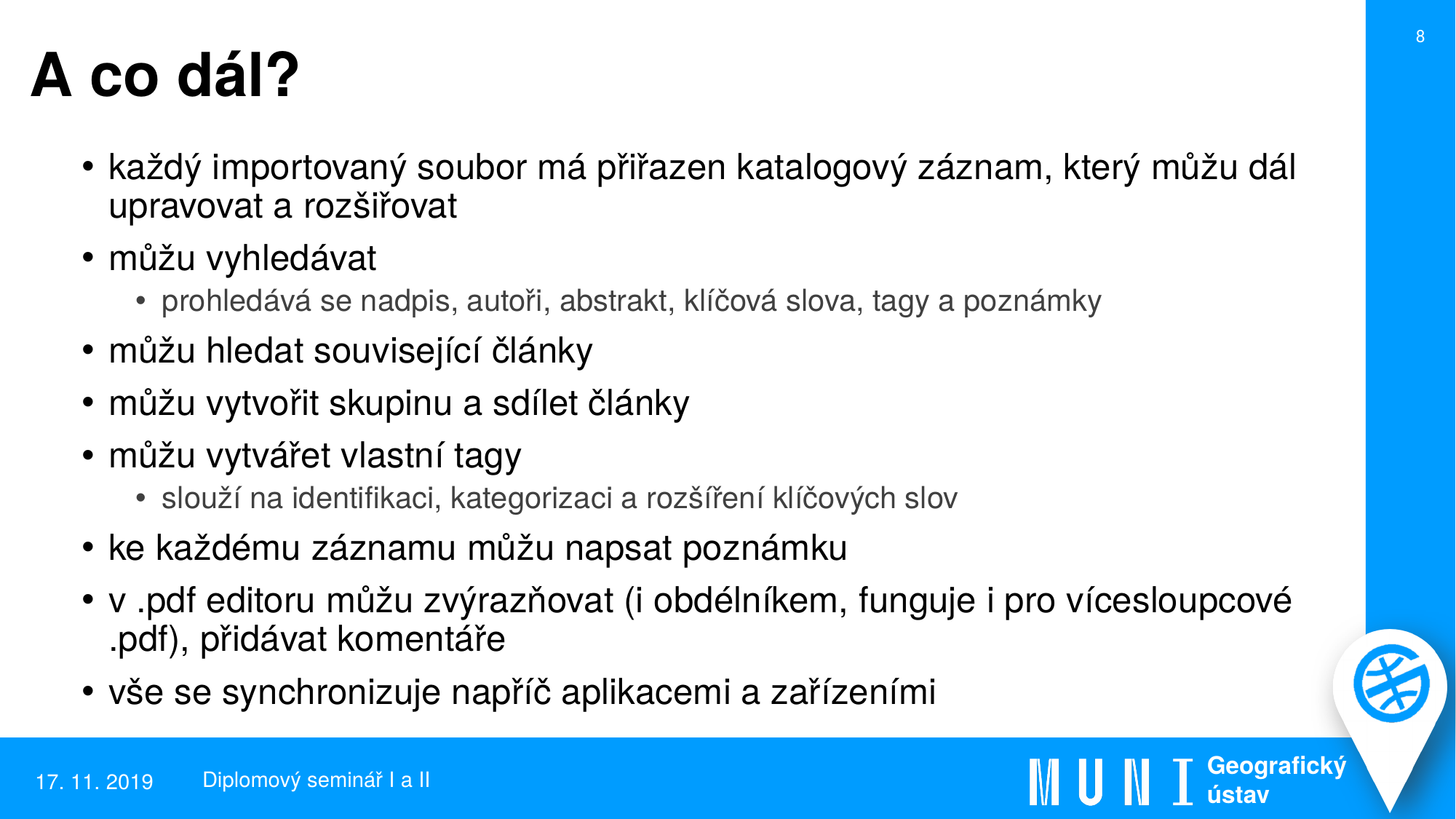

# A co dál?
8
každý importovaný soubor má přiřazen katalogový záznam, který můžu dál upravovat a rozšiřovat
můžu vyhledávat
prohledává se nadpis, autoři, abstrakt, klíčová slova, tagy a poznámky
můžu hledat související články
můžu vytvořit skupinu a sdílet články
můžu vytvářet vlastní tagy
slouží na identifikaci, kategorizaci a rozšíření klíčových slov
ke každému záznamu můžu napsat poznámku
v .pdf editoru můžu zvýrazňovat (i obdélníkem, funguje i pro vícesloupcové .pdf), přidávat komentáře
vše se synchronizuje napříč aplikacemi a zařízeními

17. 11. 2019
Diplomový seminář I a II